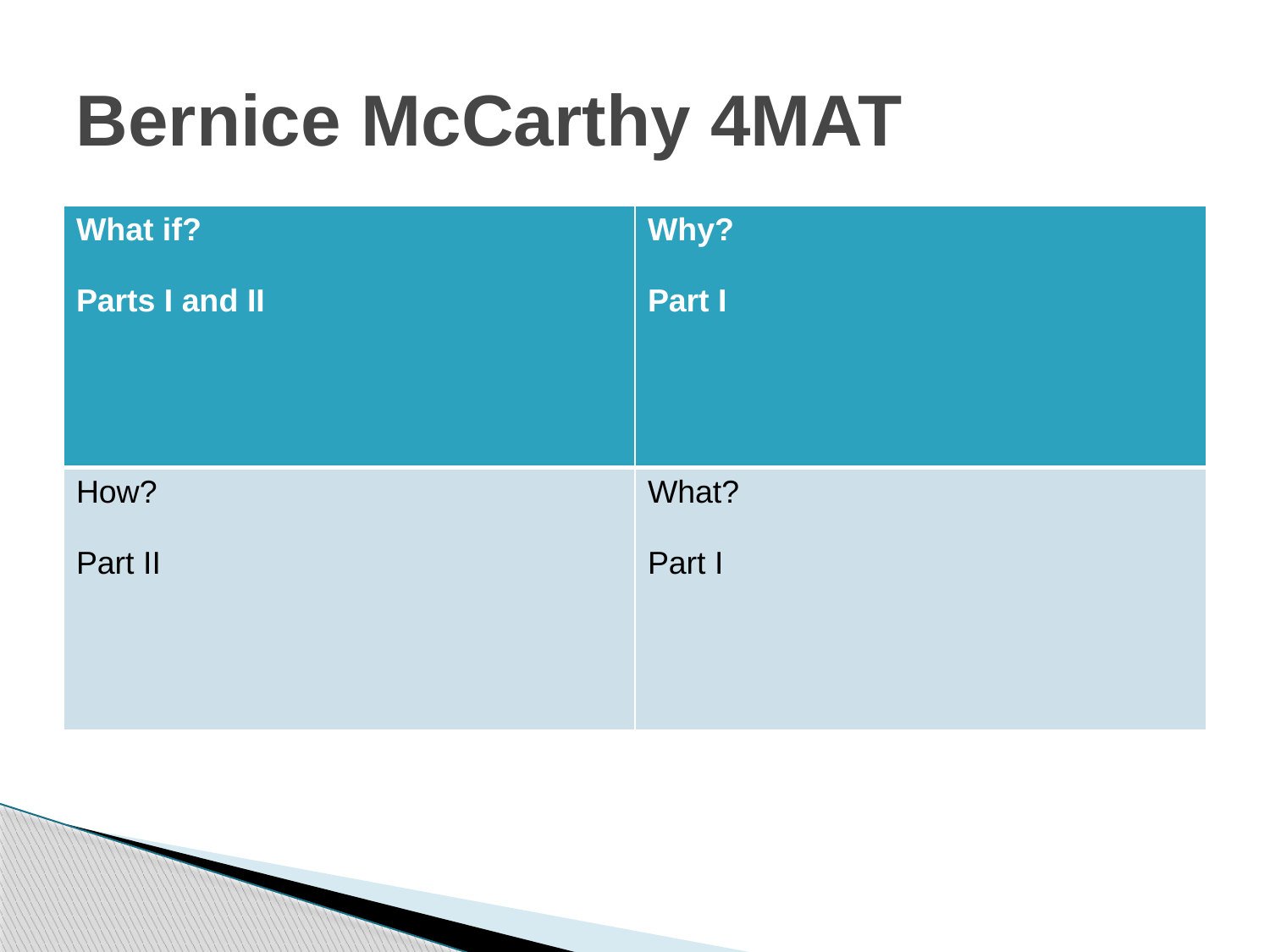

# Bernice McCarthy 4MAT
| What if? Parts I and II | Why? Part I |
| --- | --- |
| How? Part II | What? Part I |